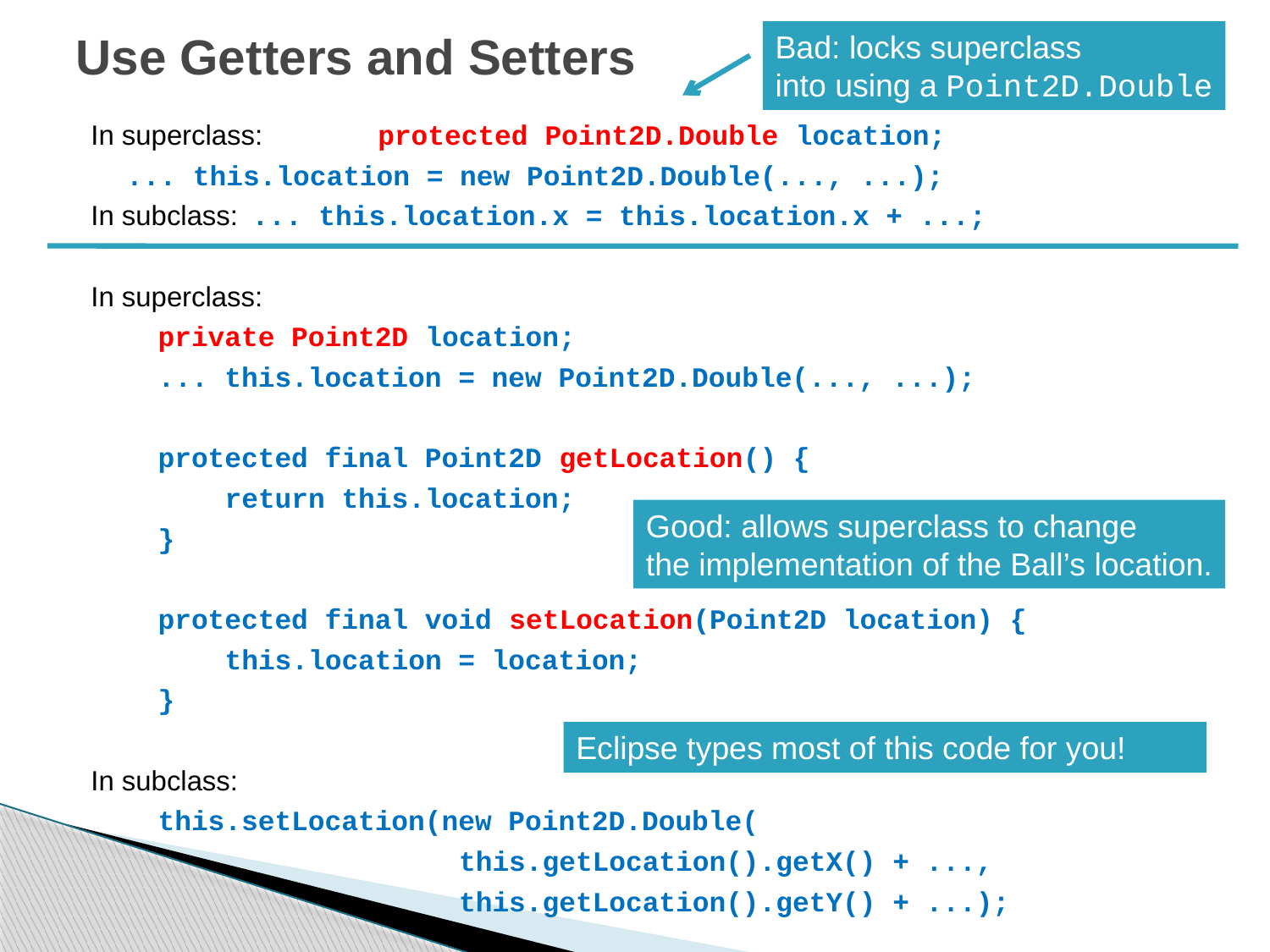

# Use Getters and Setters
Bad: locks superclass
into using a Point2D.Double
In superclass:	protected Point2D.Double location;
			... this.location = new Point2D.Double(..., ...);
In subclass:	... this.location.x = this.location.x + ...;

In superclass:
    private Point2D location;
    ... this.location = new Point2D.Double(..., ...);

    protected final Point2D getLocation() {
        return this.location;
    }

    protected final void setLocation(Point2D location) {
        this.location = location;
    }

In subclass:
    this.setLocation(new Point2D.Double(
                      this.getLocation().getX() + ...,
                      this.getLocation().getY() + ...);

Good: allows superclass to change
the implementation of the Ball’s location.
Eclipse types most of this code for you!